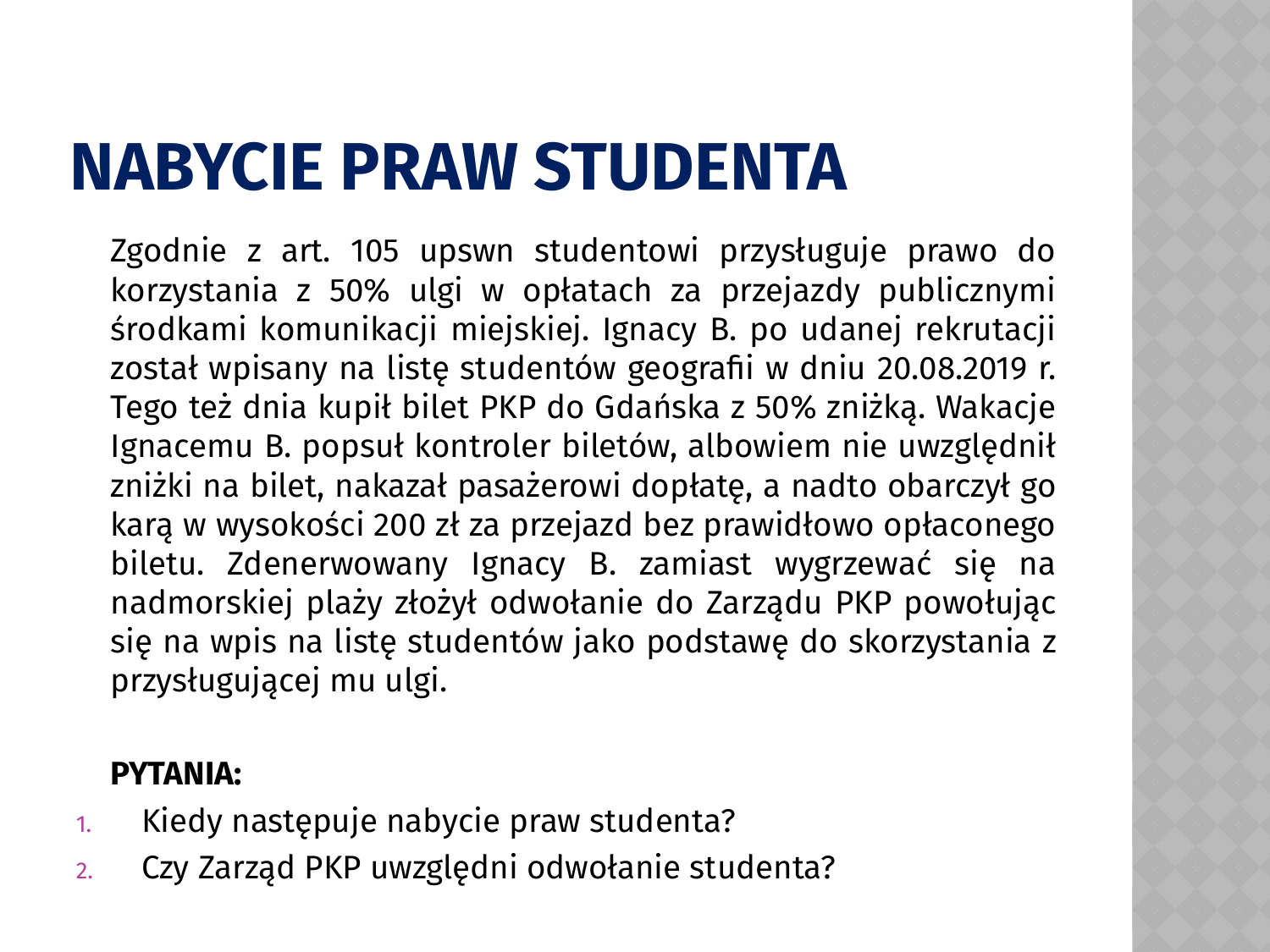

# NABYCIE PRAW STUDENTA
Zgodnie z art. 105 upswn studentowi przysługuje prawo do korzystania z 50% ulgi w opłatach za przejazdy publicznymi środkami komunikacji miejskiej. Ignacy B. po udanej rekrutacji został wpisany na listę studentów geografii w dniu 20.08.2019 r. Tego też dnia kupił bilet PKP do Gdańska z 50% zniżką. Wakacje Ignacemu B. popsuł kontroler biletów, albowiem nie uwzględnił zniżki na bilet, nakazał pasażerowi dopłatę, a nadto obarczył go karą w wysokości 200 zł za przejazd bez prawidłowo opłaconego biletu. Zdenerwowany Ignacy B. zamiast wygrzewać się na nadmorskiej plaży złożył odwołanie do Zarządu PKP powołując się na wpis na listę studentów jako podstawę do skorzystania z przysługującej mu ulgi.

	PYTANIA:
Kiedy następuje nabycie praw studenta?
Czy Zarząd PKP uwzględni odwołanie studenta?